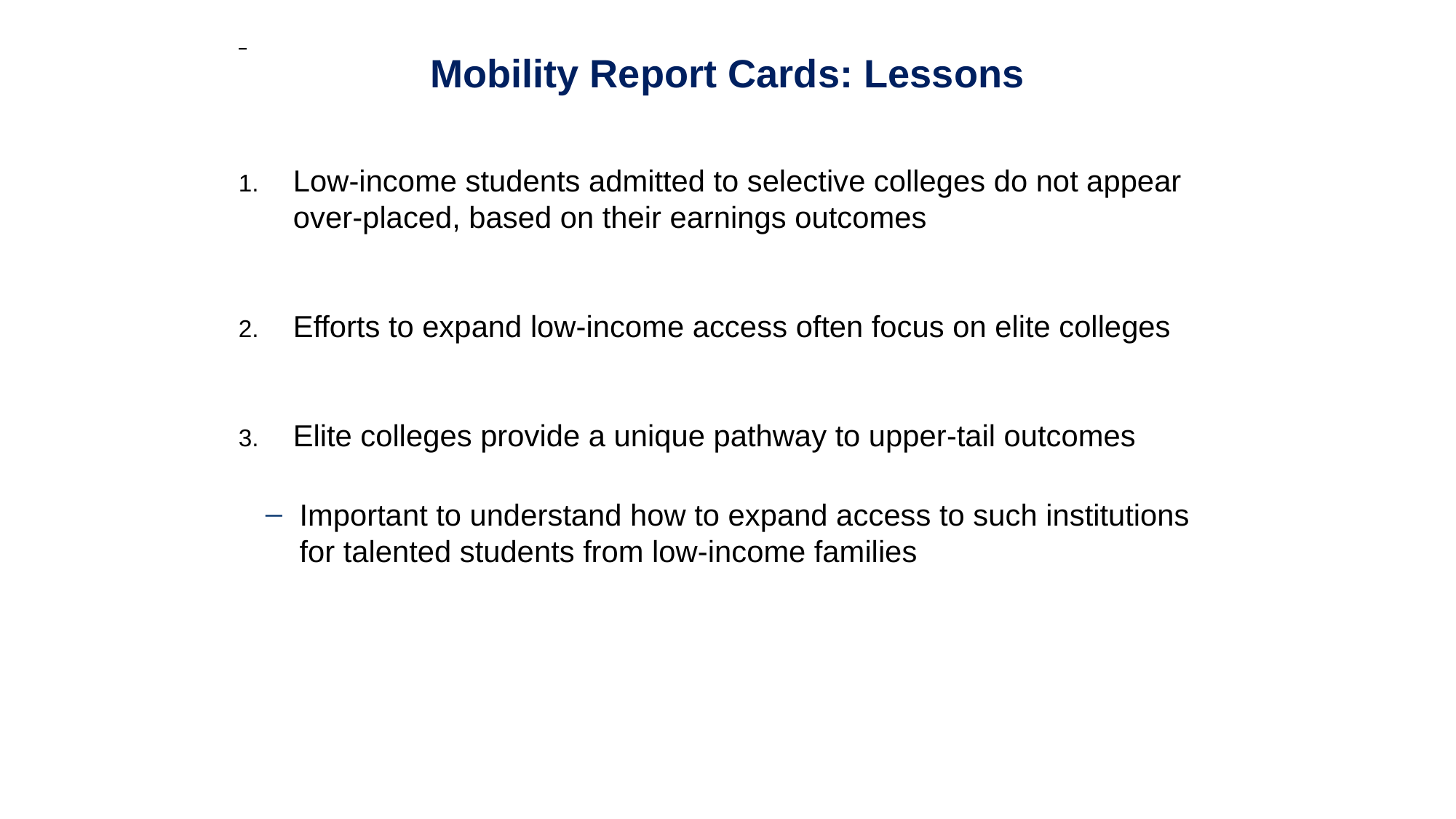

Low-income students admitted to selective colleges do not appear over-placed, based on their earnings outcomes

Efforts to expand low-income access often focus on elite colleges

Elite colleges provide a unique pathway to upper-tail outcomes

Important to understand how to expand access to such institutions for talented students from low-income families
Mobility Report Cards: Lessons